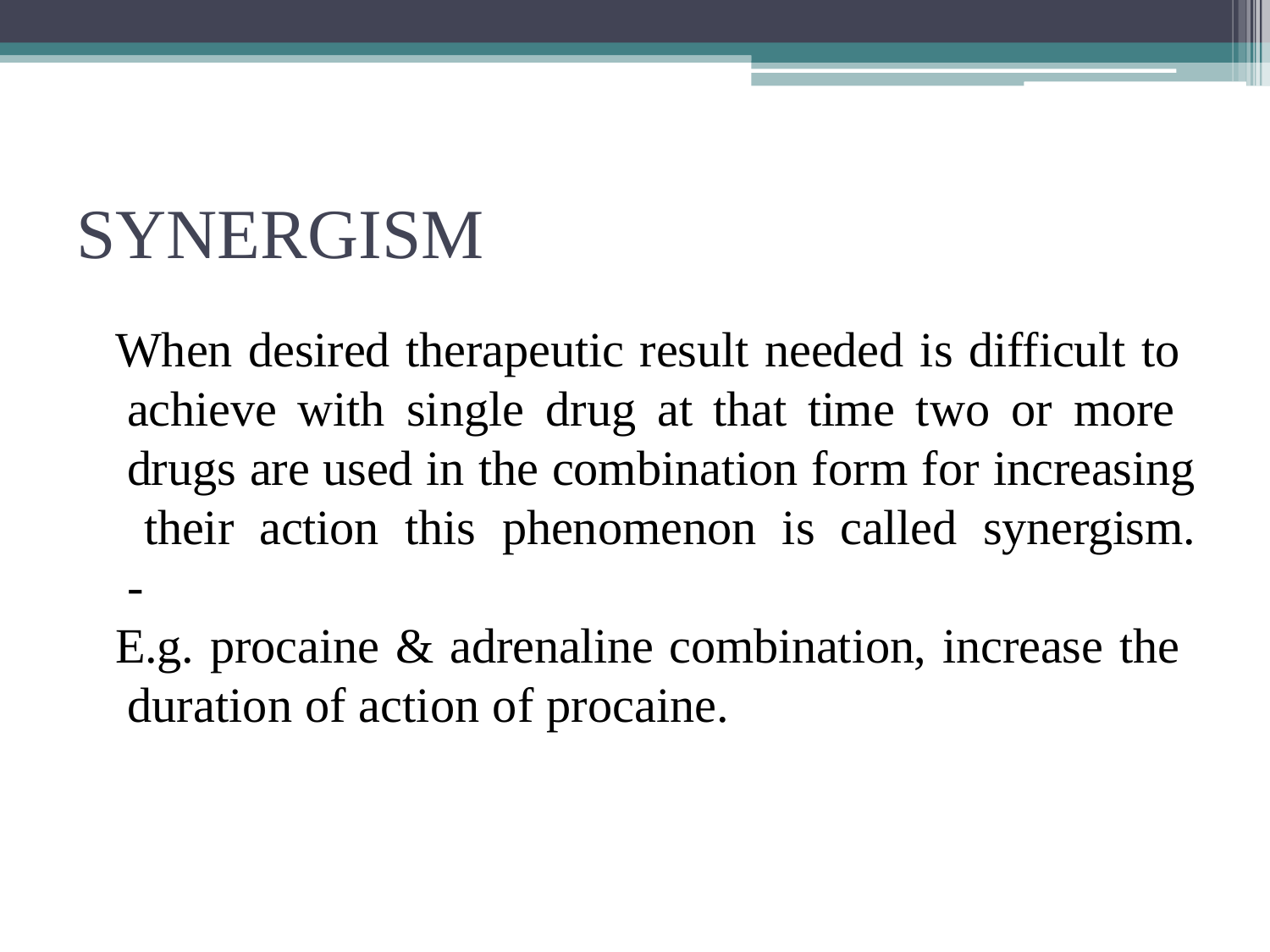

# SYNERGISM
When desired therapeutic result needed is difficult to  achieve with single drug at that time two or more  drugs are used in the combination form for increasing  their action this phenomenon is called synergism. -
E.g. procaine & adrenaline combination, increase the  duration of action of procaine.